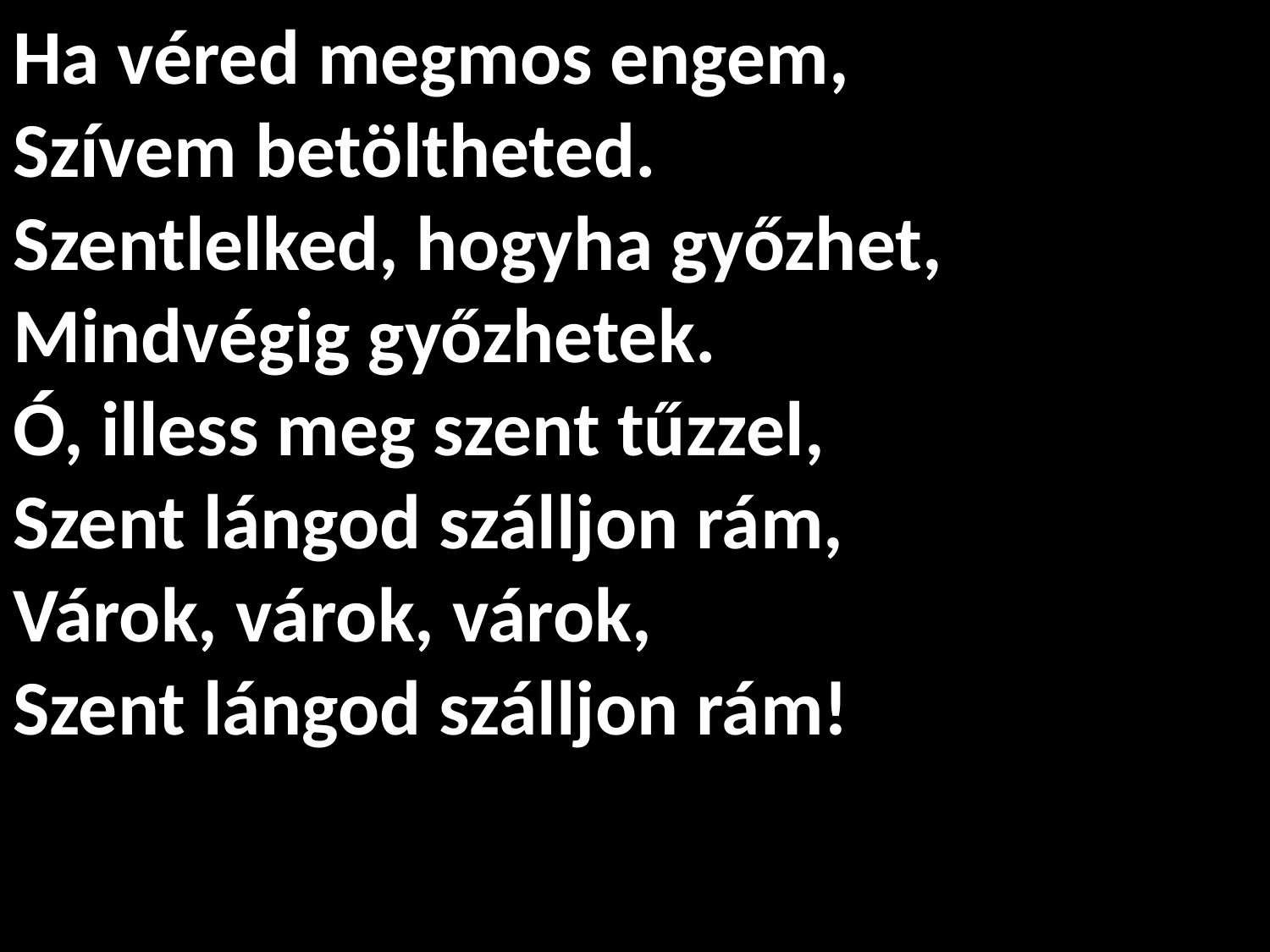

# Ha véred megmos engem, Szívem betöltheted. Szentlelked, hogyha győzhet, Mindvégig győzhetek. Ó, illess meg szent tűzzel, Szent lángod szálljon rám, Várok, várok, várok, Szent lángod szálljon rám!